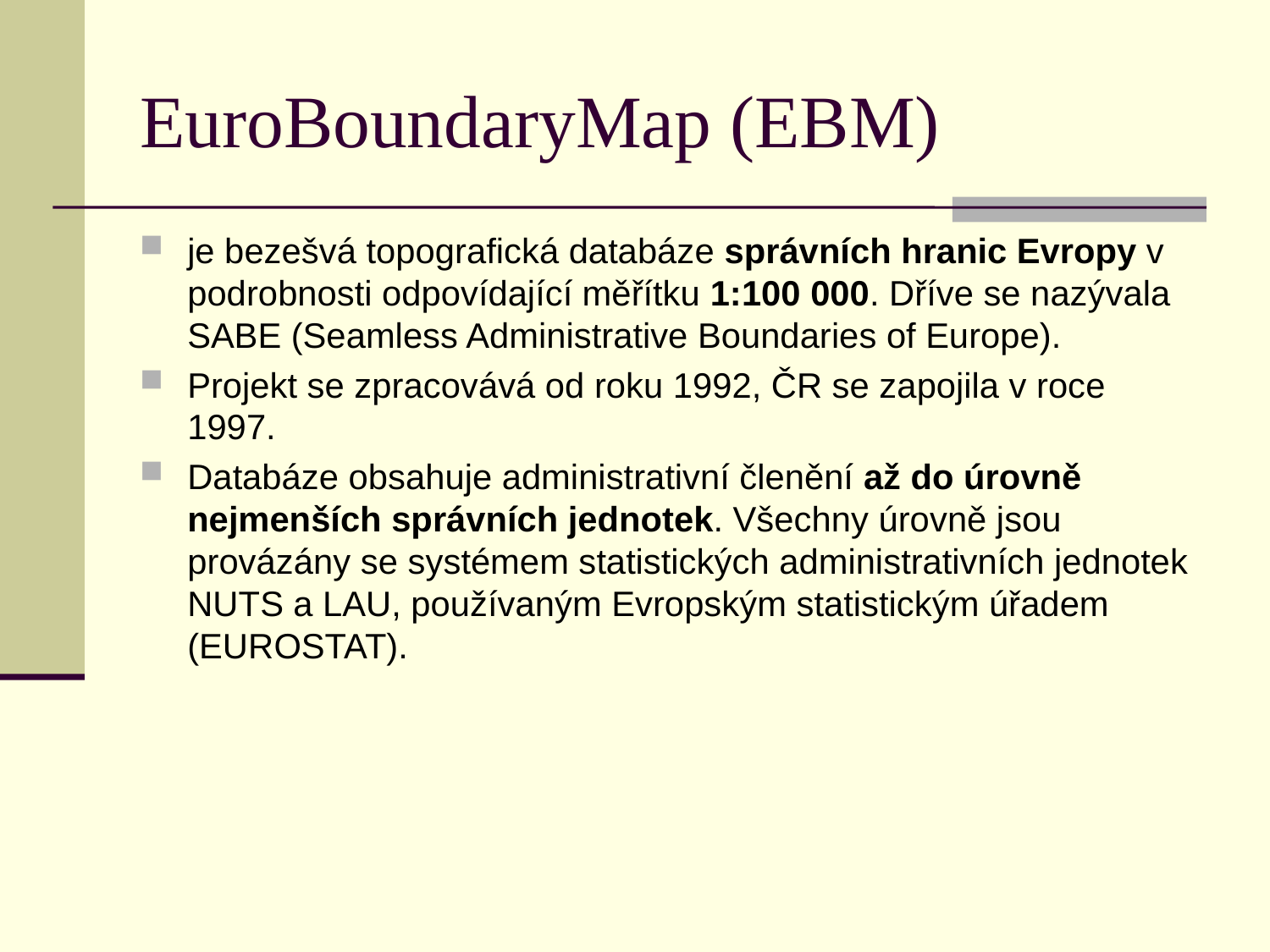

# EuroBoundaryMap (EBM)
je bezešvá topografická databáze správních hranic Evropy v podrobnosti odpovídající měřítku 1:100 000. Dříve se nazývala SABE (Seamless Administrative Boundaries of Europe).
Projekt se zpracovává od roku 1992, ČR se zapojila v roce 1997.
Databáze obsahuje administrativní členění až do úrovně nejmenších správních jednotek. Všechny úrovně jsou provázány se systémem statistických administrativních jednotek NUTS a LAU, používaným Evropským statistickým úřadem (EUROSTAT).